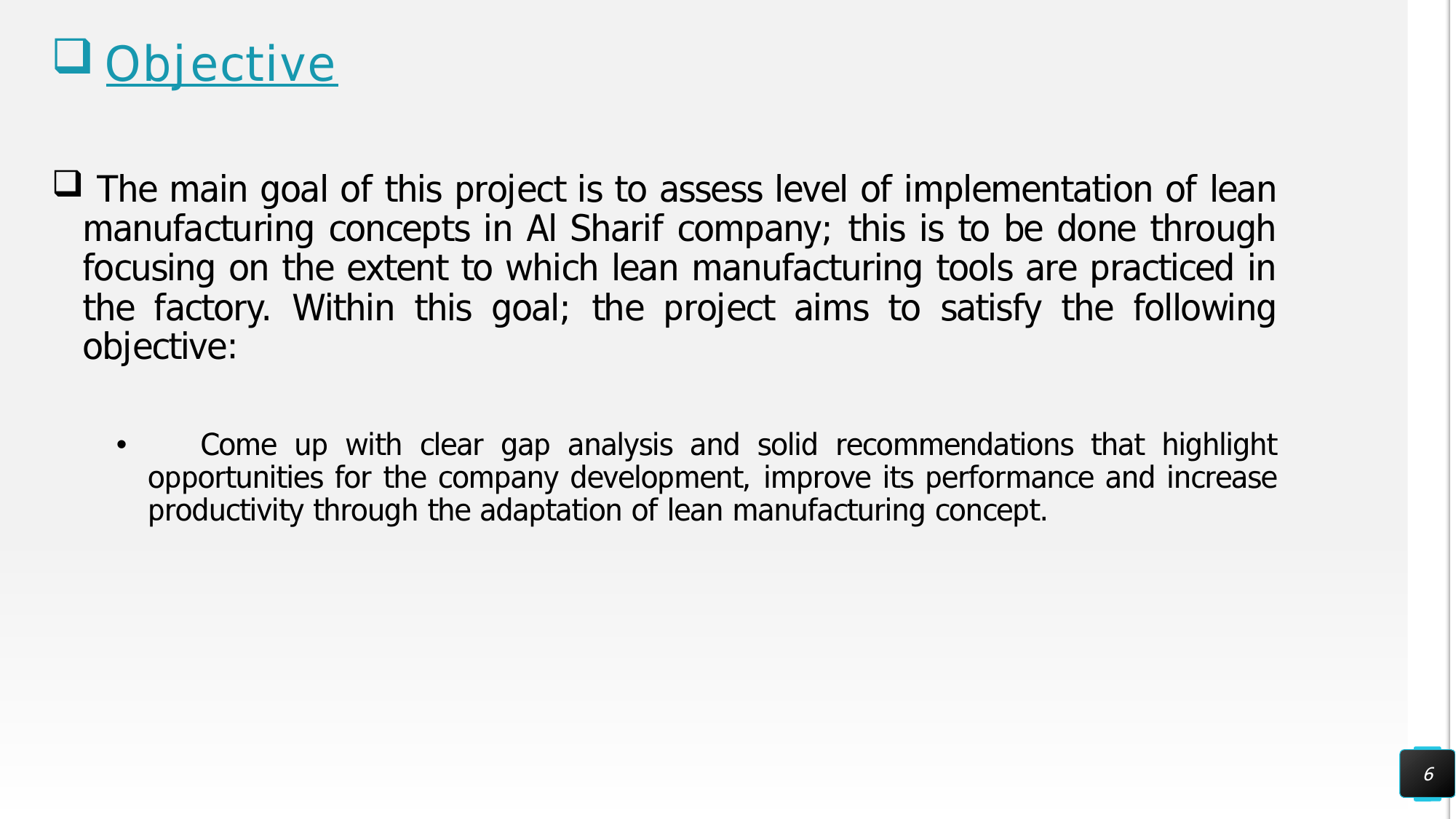

# Objective
 The main goal of this project is to assess level of implementation of lean manufacturing concepts in Al Sharif company; this is to be done through focusing on the extent to which lean manufacturing tools are practiced in the factory. Within this goal; the project aims to satisfy the following objective:

   Come up with clear gap analysis and solid recommendations that highlight opportunities for the company development, improve its performance and increase productivity through the adaptation of lean manufacturing concept.

6